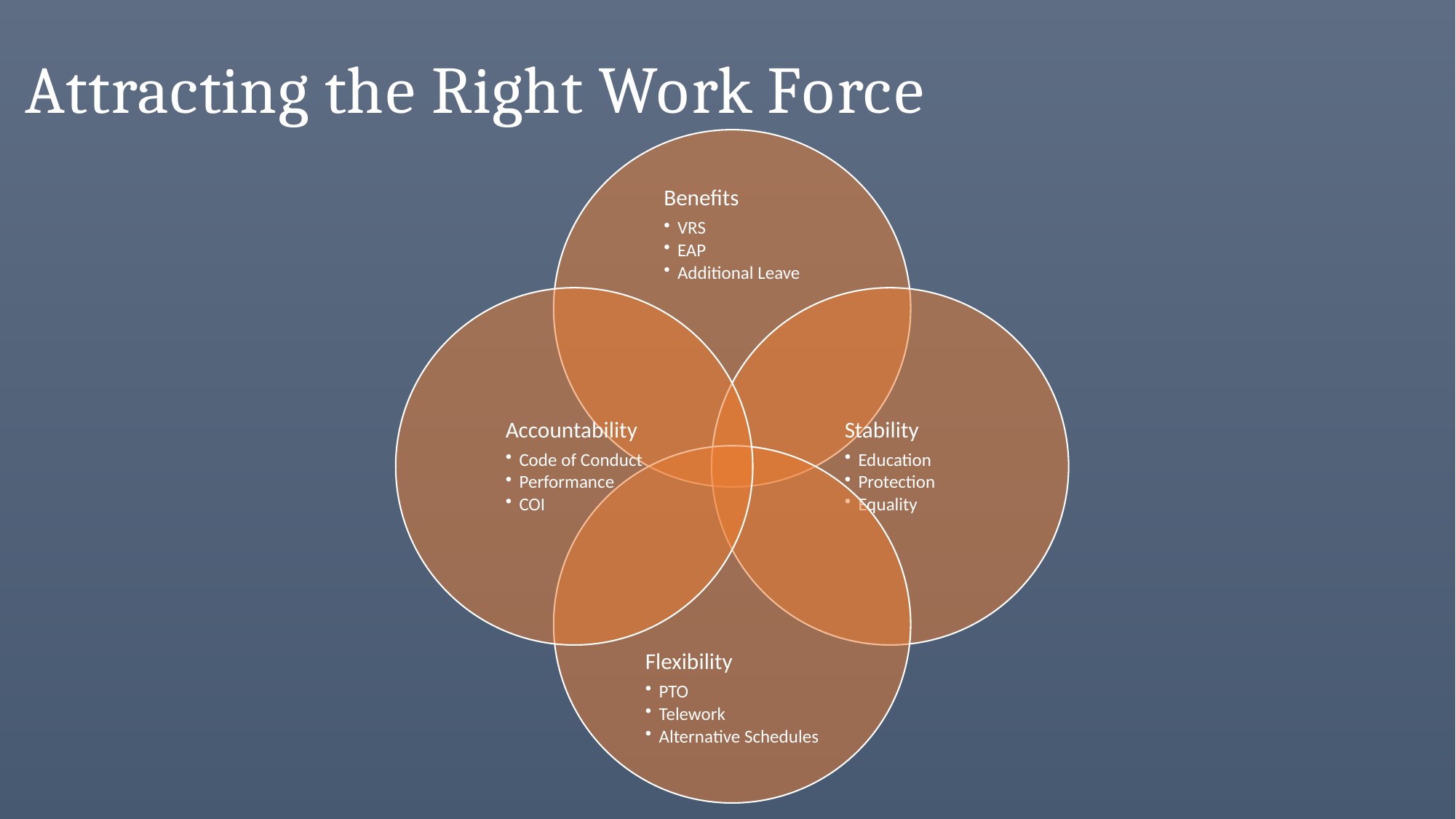

# Attracting the Right Work Force
Benefits
VRS
EAP
Additional Leave
Stability
Education
Protection
Equality
Flexibility
PTO
Telework
Alternative Schedules
Accountability
Code of Conduct
Performance
COI